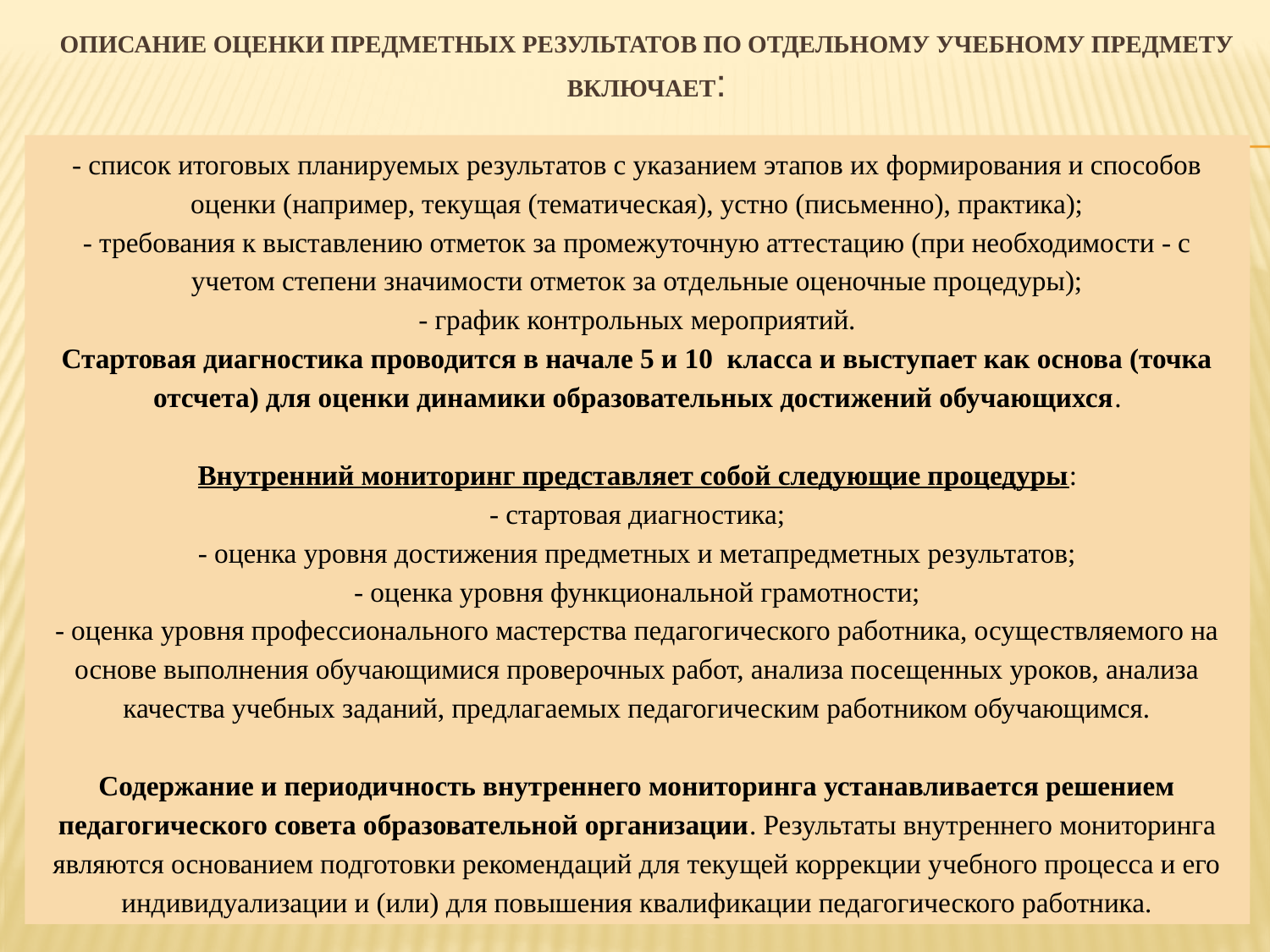

# Описание оценки предметных результатов по отдельному учебному предмету включает:
- список итоговых планируемых результатов с указанием этапов их формирования и способов оценки (например, текущая (тематическая), устно (письменно), практика);
- требования к выставлению отметок за промежуточную аттестацию (при необходимости - с учетом степени значимости отметок за отдельные оценочные процедуры);
- график контрольных мероприятий.
Стартовая диагностика проводится в начале 5 и 10  класса и выступает как основа (точка отсчета) для оценки динамики образовательных достижений обучающихся.

Внутренний мониторинг представляет собой следующие процедуры:
- стартовая диагностика;
- оценка уровня достижения предметных и метапредметных результатов;
- оценка уровня функциональной грамотности;
- оценка уровня профессионального мастерства педагогического работника, осуществляемого на основе выполнения обучающимися проверочных работ, анализа посещенных уроков, анализа качества учебных заданий, предлагаемых педагогическим работником обучающимся.

Содержание и периодичность внутреннего мониторинга устанавливается решением педагогического совета образовательной организации. Результаты внутреннего мониторинга являются основанием подготовки рекомендаций для текущей коррекции учебного процесса и его индивидуализации и (или) для повышения квалификации педагогического работника.